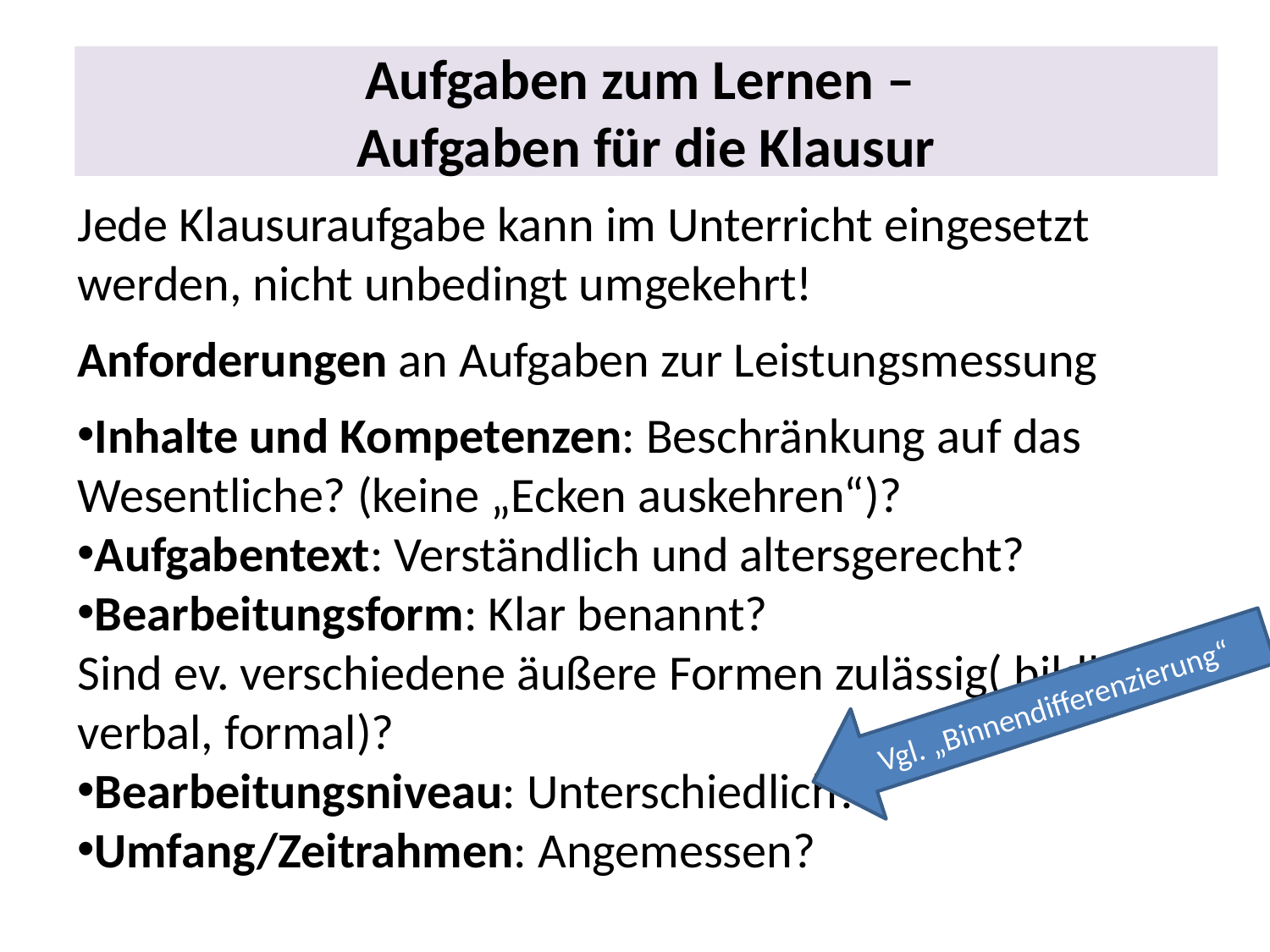

Aufgaben zum Lernen –
Aufgaben für die Klausur
Jede Klausuraufgabe kann im Unterricht eingesetzt werden, nicht unbedingt umgekehrt!

Anforderungen an Aufgaben zur Leistungsmessung

Inhalte und Kompetenzen: Beschränkung auf das Wesentliche? (keine „Ecken auskehren“)?
Aufgabentext: Verständlich und altersgerecht?
Bearbeitungsform: Klar benannt?
Sind ev. verschiedene äußere Formen zulässig( bildlich, verbal, formal)?
Bearbeitungsniveau: Unterschiedlich?
Umfang/Zeitrahmen: Angemessen?
Vgl. „Binnendifferenzierung“